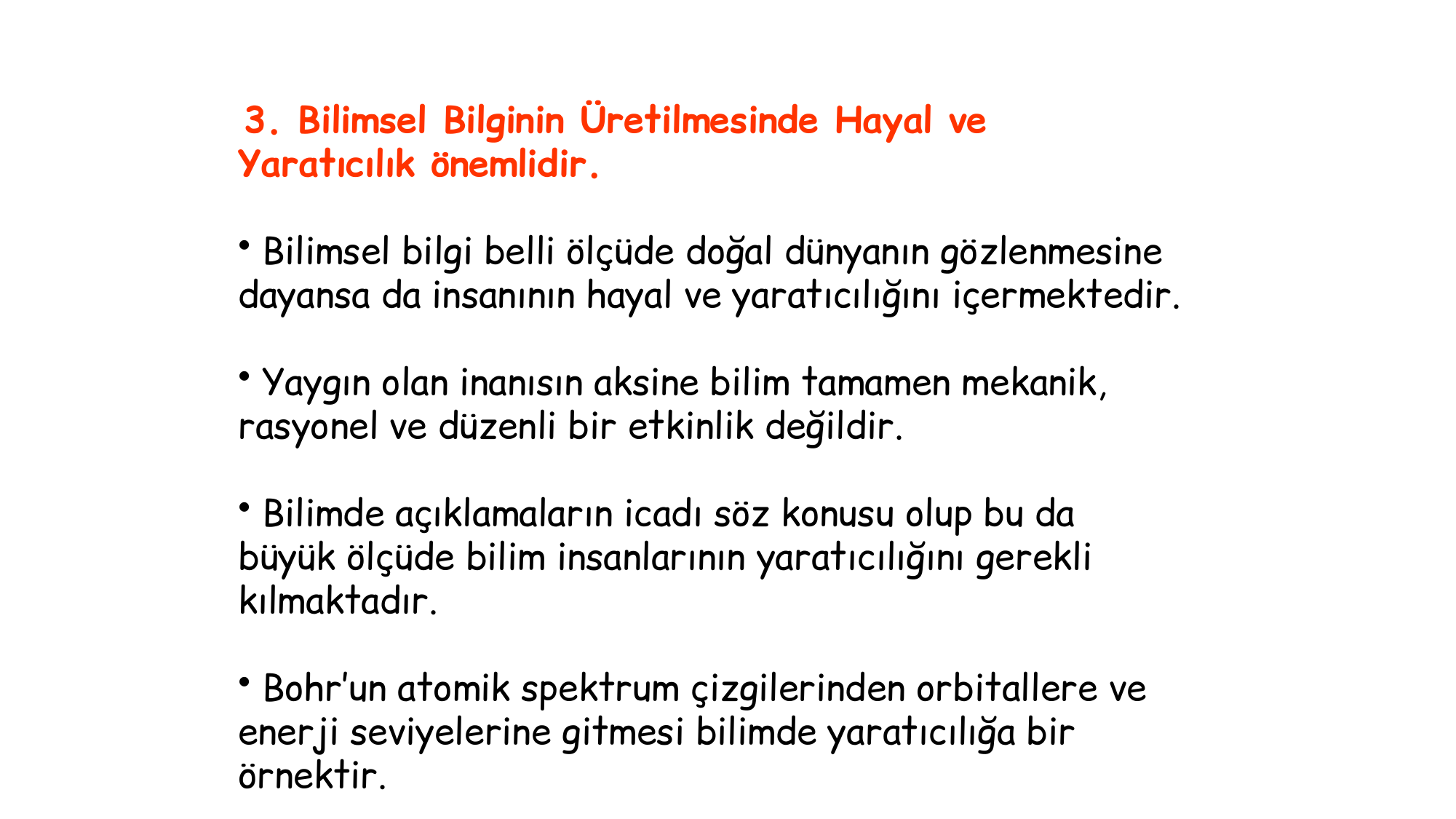

3. Bilimsel Bilginin Üretilmesinde Hayal ve
Yaratıcılık önemlidir.

 Bilimsel bilgi belli ölçüde doğal dünyanın gözlenmesine dayansa da insanının hayal ve yaratıcılığını içermektedir.

 Yaygın olan inanısın aksine bilim tamamen mekanik, rasyonel ve düzenli bir etkinlik değildir.

 Bilimde açıklamaların icadı söz konusu olup bu da
büyük ölçüde bilim insanlarının yaratıcılığını gerekli
kılmaktadır.

 Bohr’un atomik spektrum çizgilerinden orbitallere ve
enerji seviyelerine gitmesi bilimde yaratıcılığa bir
örnektir.